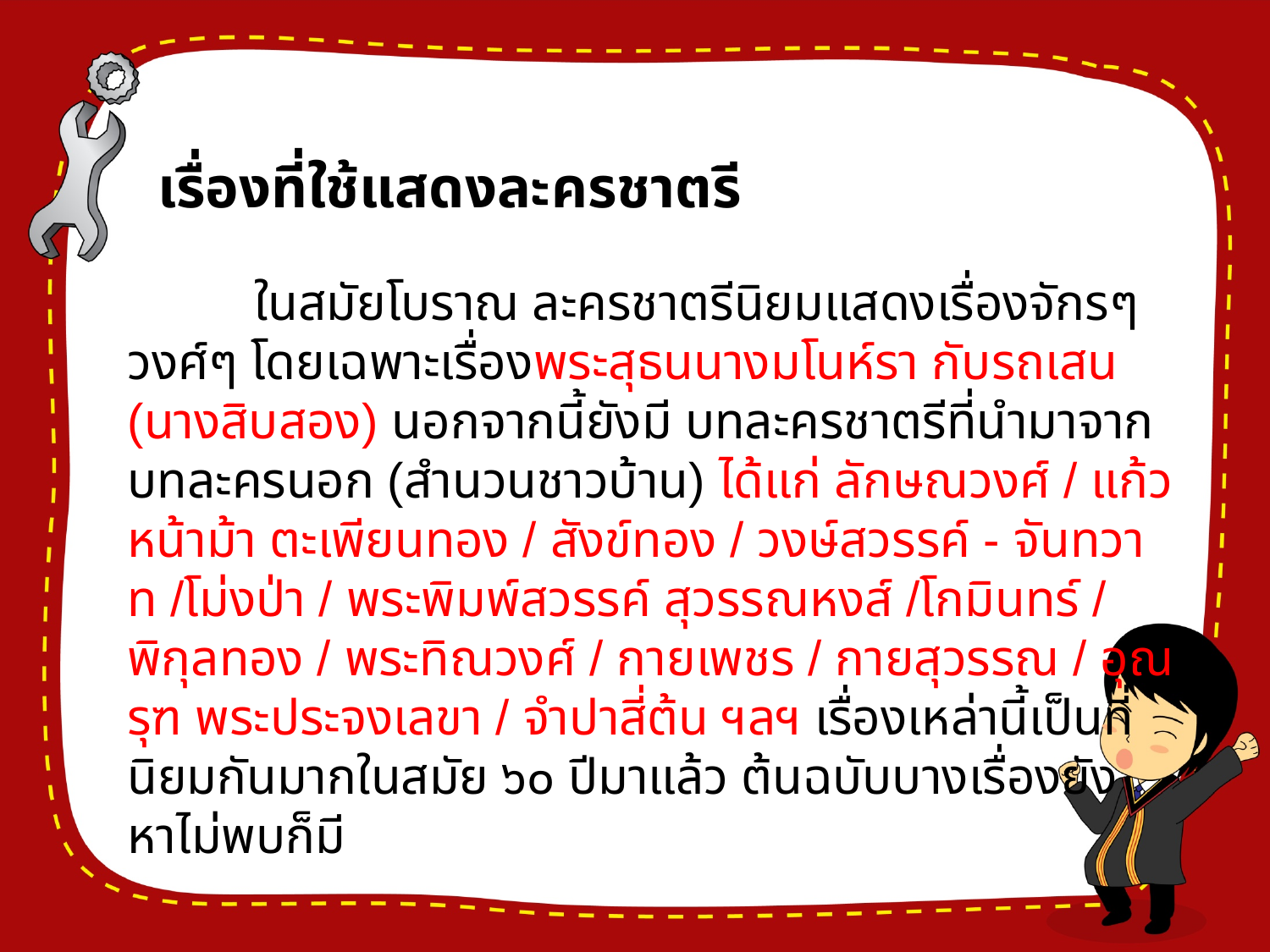

# เรื่องที่ใช้แสดงละครชาตรี
 	ในสมัยโบราณ ละครชาตรีนิยมแสดงเรื่องจักรๆวงศ์ๆ โดยเฉพาะเรื่องพระสุธนนางมโนห์รา กับรถเสน (นางสิบสอง) นอกจากนี้ยังมี บทละครชาตรีที่นำมาจากบทละครนอก (สำนวนชาวบ้าน) ได้แก่ ลักษณวงศ์ / แก้วหน้าม้า ตะเพียนทอง / สังข์ทอง / วงษ์สวรรค์ - จันทวาท /โม่งป่า / พระพิมพ์สวรรค์ สุวรรณหงส์ /โกมินทร์ / พิกุลทอง / พระทิณวงศ์ / กายเพชร / กายสุวรรณ / อุณรุฑ พระประจงเลขา / จำปาสี่ต้น ฯลฯ เรื่องเหล่านี้เป็นที่นิยมกันมากในสมัย ๖๐ ปีมาแล้ว ต้นฉบับบางเรื่องยังหาไม่พบก็มี